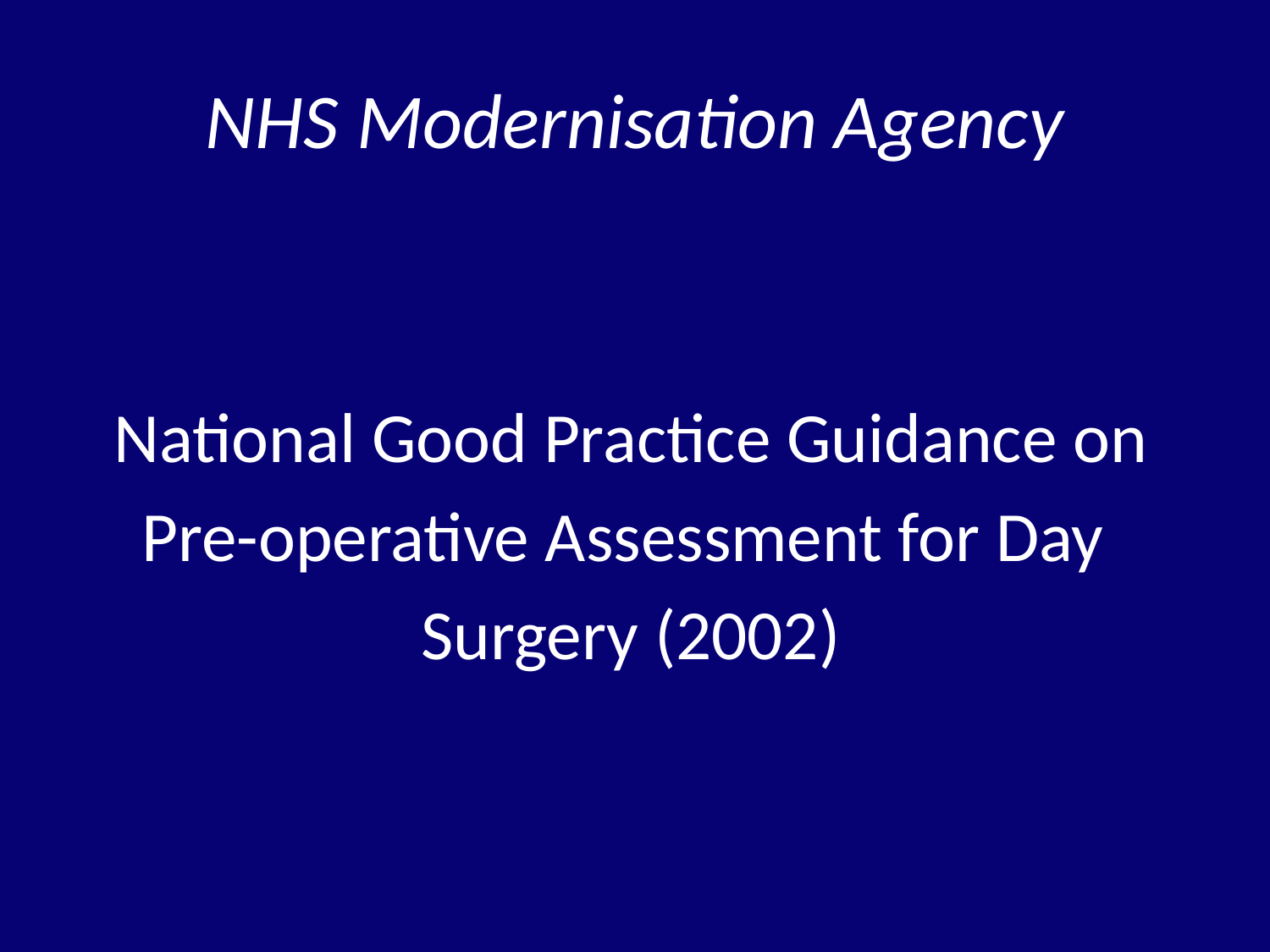

# NHS Modernisation Agency

National Good Practice Guidance on
Pre-operative Assessment for Day
Surgery (2002)